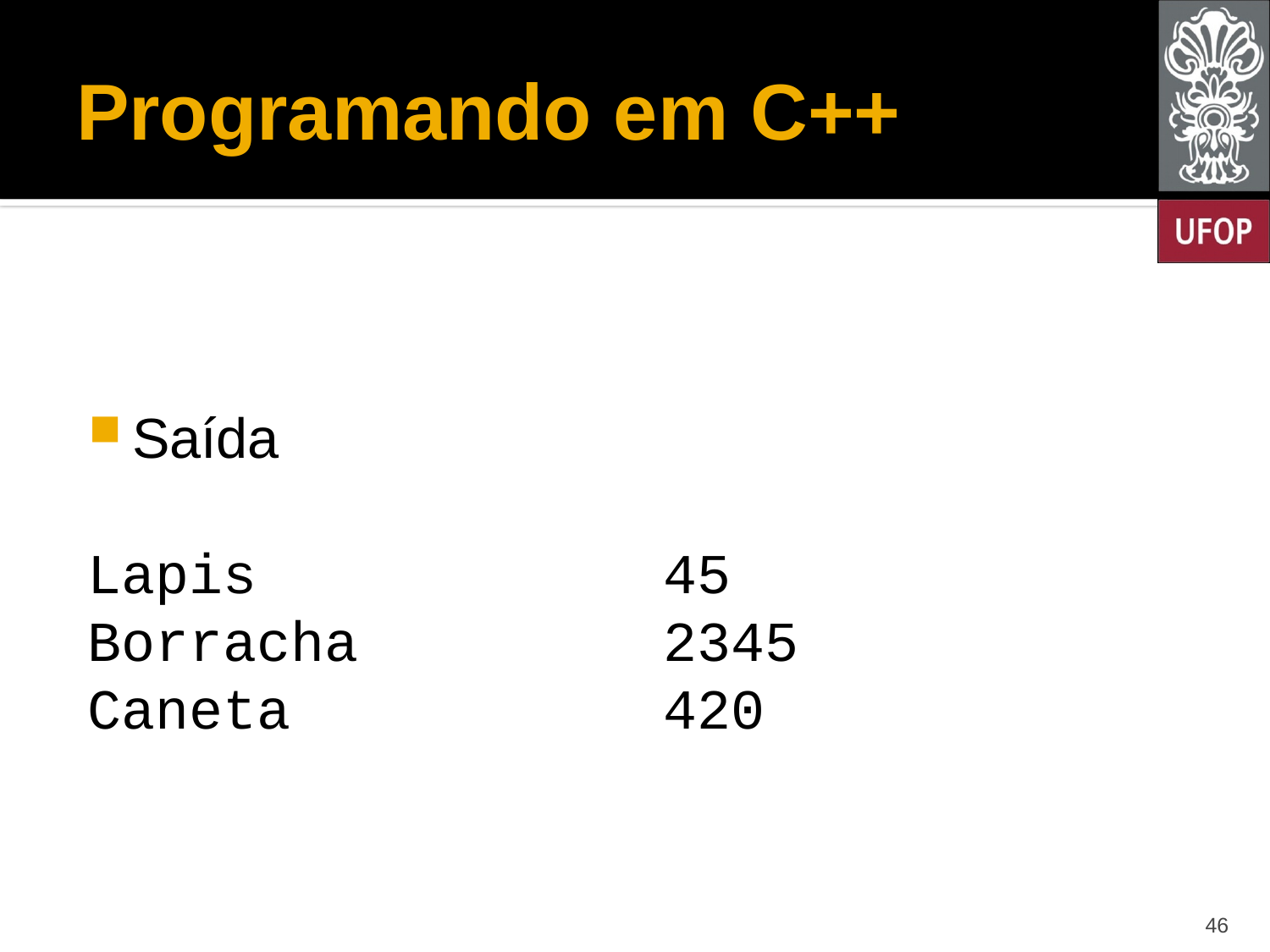

# Programando em C++
Saída

Lapis            45
Borracha         2345
Caneta           420
46